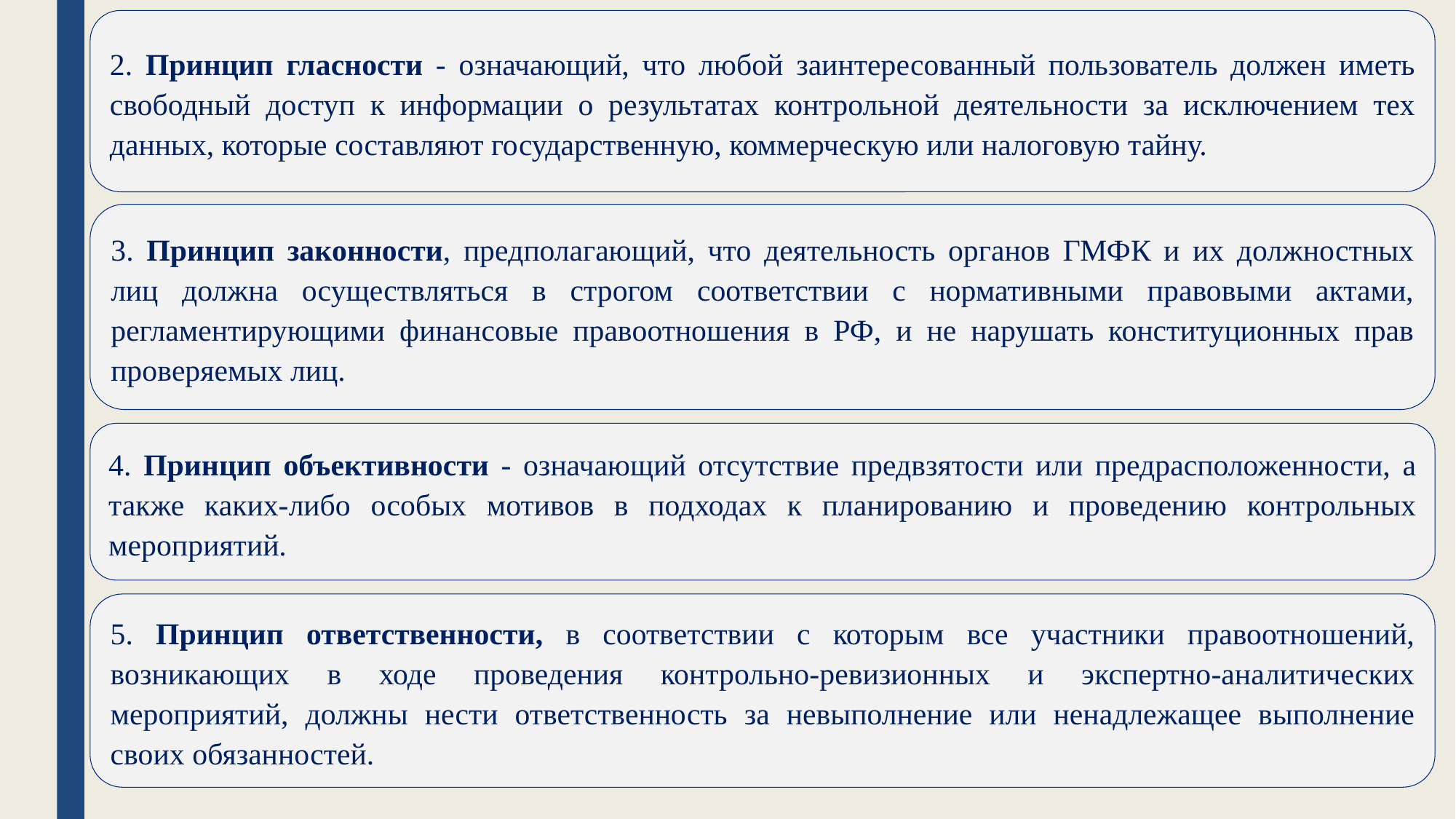

2. Принцип гласности - означающий, что любой заинтересованный пользователь должен иметь свободный доступ к информации о результатах контрольной деятельности за исключением тех данных, которые составляют государственную, коммерческую или налоговую тайну.
3. Принцип законности, предполагающий, что деятельность органов ГМФК и их должностных лиц должна осуществляться в строгом соответствии с нормативными правовыми актами, регламентирующими финансовые правоотношения в РФ, и не нарушать конституционных прав проверяемых лиц.
4. Принцип объективности - означающий отсутствие предвзятости или предрасположенности, а также каких-либо особых мотивов в подходах к планированию и проведению контрольных мероприятий.
5. Принцип ответственности, в соответствии с которым все участники правоотношений, возникающих в ходе проведения контрольно-ревизионных и экспертно-аналитических мероприятий, должны нести ответственность за невыполнение или ненадлежащее выполнение своих обязанностей.